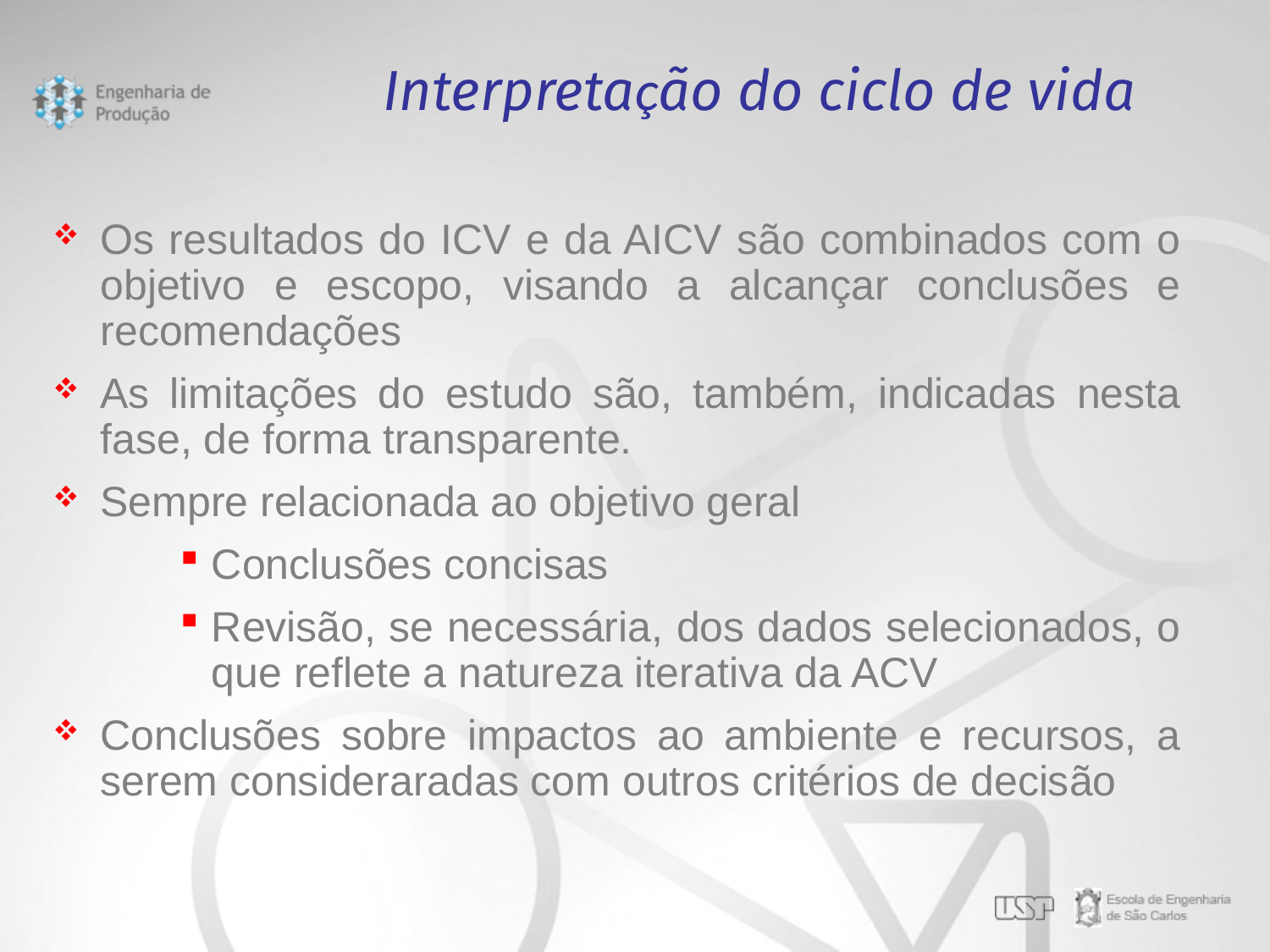

Interpretação do ciclo de vida
Os resultados do ICV e da AICV são combinados com o objetivo e escopo, visando a alcançar conclusões e recomendações
As limitações do estudo são, também, indicadas nesta fase, de forma transparente.
Sempre relacionada ao objetivo geral
Conclusões concisas
Revisão, se necessária, dos dados selecionados, o que reflete a natureza iterativa da ACV
Conclusões sobre impactos ao ambiente e recursos, a serem consideraradas com outros critérios de decisão